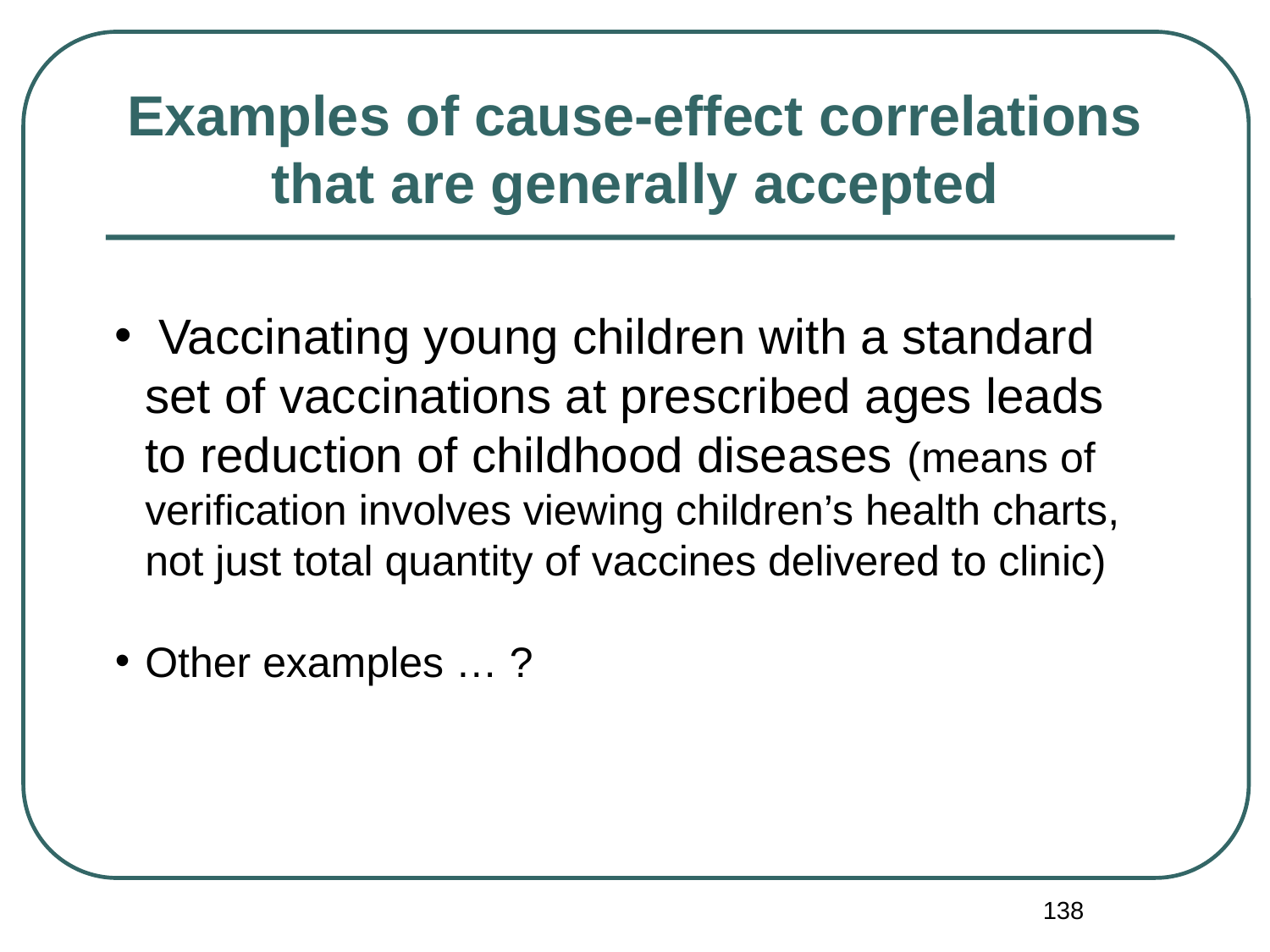

Examples of cause-effect correlations that are generally accepted
 Vaccinating young children with a standard set of vaccinations at prescribed ages leads to reduction of childhood diseases (means of verification involves viewing children’s health charts, not just total quantity of vaccines delivered to clinic)

Other examples … ?
138